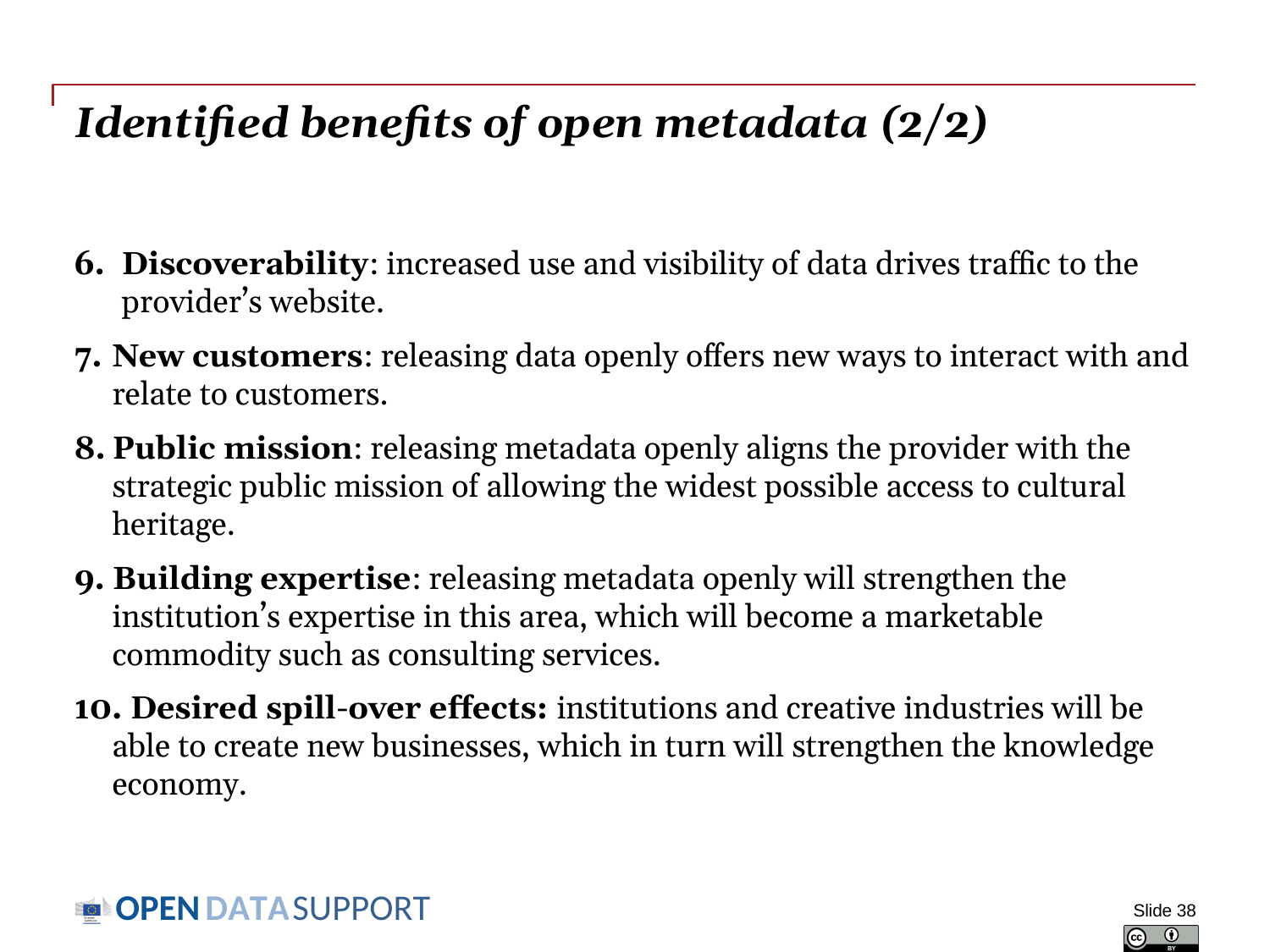

# Identified benefits of open metadata (2/2)
Discoverability: increased use and visibility of data drives traffic to the provider’s website.
New customers: releasing data openly offers new ways to interact with and relate to customers.
Public mission: releasing metadata openly aligns the provider with the strategic public mission of allowing the widest possible access to cultural heritage.
Building expertise: releasing metadata openly will strengthen the institution’s expertise in this area, which will become a marketable commodity such as consulting services.
 Desired spill-over effects: institutions and creative industries will be able to create new businesses, which in turn will strengthen the knowledge economy.
Slide 38